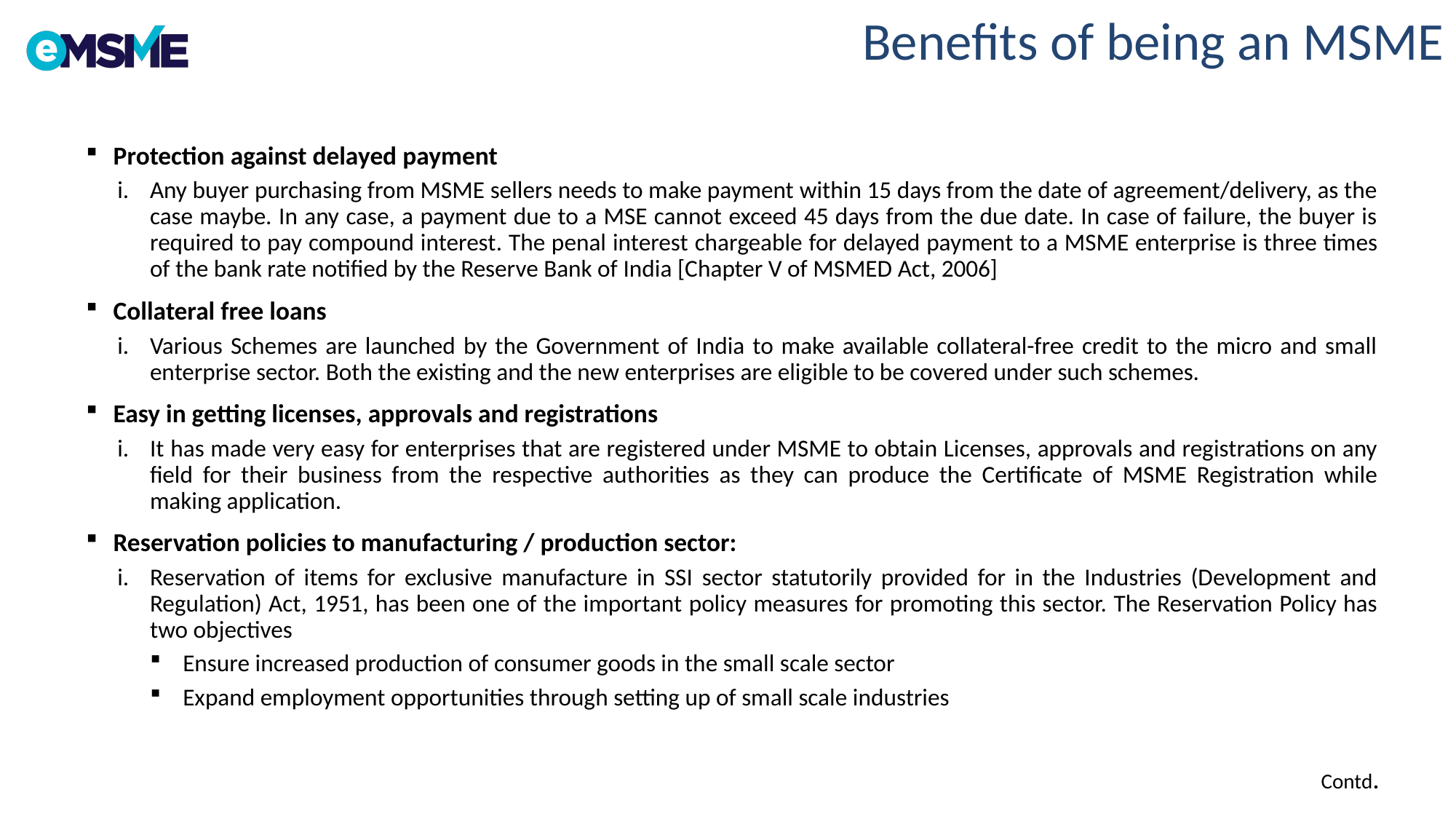

# Benefits of being an MSME
Protection against delayed payment
Any buyer purchasing from MSME sellers needs to make payment within 15 days from the date of agreement/delivery, as the case maybe. In any case, a payment due to a MSE cannot exceed 45 days from the due date. In case of failure, the buyer is required to pay compound interest. The penal interest chargeable for delayed payment to a MSME enterprise is three times of the bank rate notified by the Reserve Bank of India [Chapter V of MSMED Act, 2006]
Collateral free loans
Various Schemes are launched by the Government of India to make available collateral-free credit to the micro and small enterprise sector. Both the existing and the new enterprises are eligible to be covered under such schemes.
Easy in getting licenses, approvals and registrations
It has made very easy for enterprises that are registered under MSME to obtain Licenses, approvals and registrations on any field for their business from the respective authorities as they can produce the Certificate of MSME Registration while making application.
Reservation policies to manufacturing / production sector:
Reservation of items for exclusive manufacture in SSI sector statutorily provided for in the Industries (Development and Regulation) Act, 1951, has been one of the important policy measures for promoting this sector. The Reservation Policy has two objectives
Ensure increased production of consumer goods in the small scale sector
Expand employment opportunities through setting up of small scale industries

Contd.